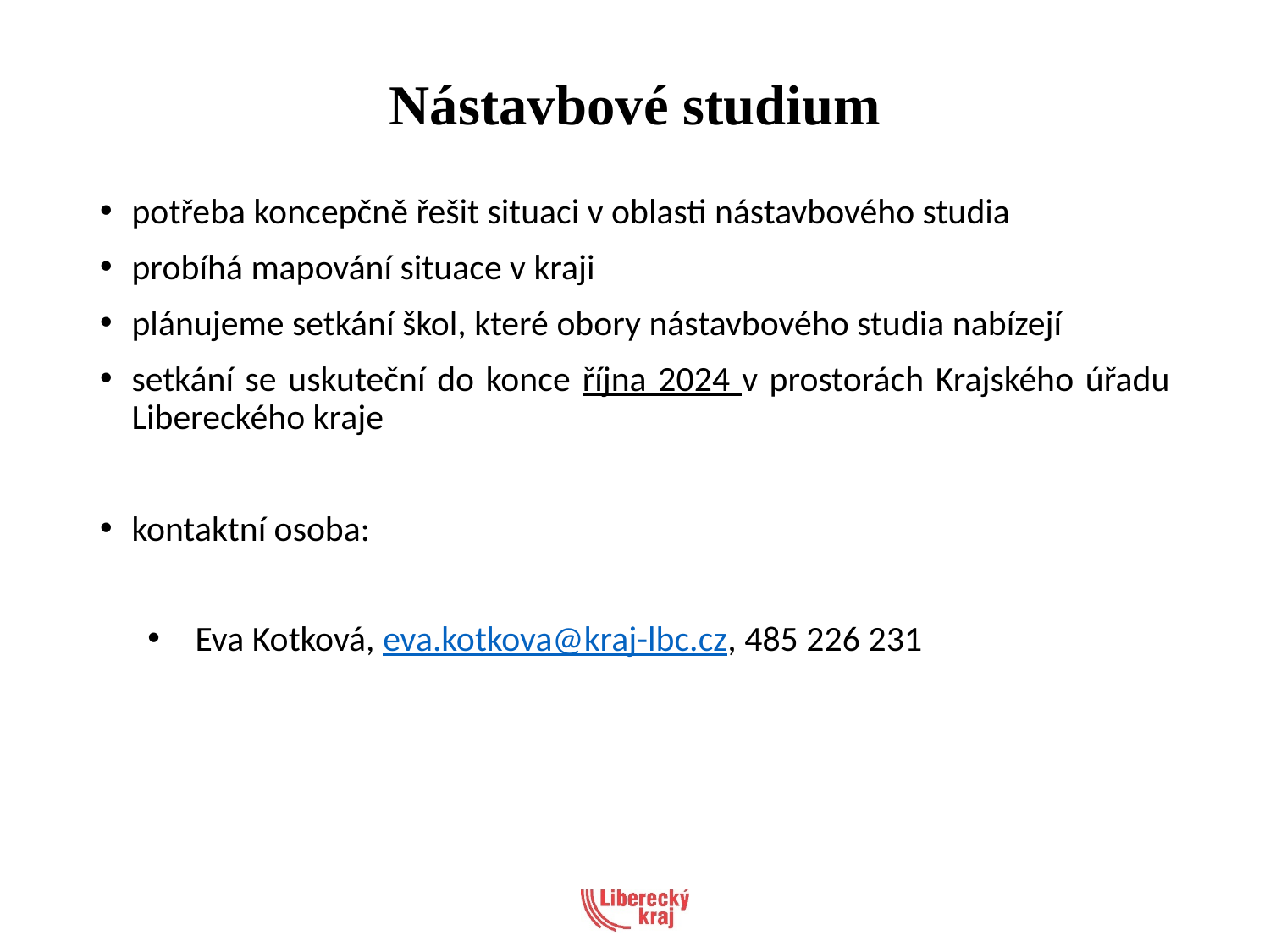

# Nástavbové studium
potřeba koncepčně řešit situaci v oblasti nástavbového studia
probíhá mapování situace v kraji
plánujeme setkání škol, které obory nástavbového studia nabízejí
setkání se uskuteční do konce října 2024 v prostorách Krajského úřadu Libereckého kraje

kontaktní osoba:

Eva Kotková, eva.kotkova@kraj-lbc.cz, 485 226 231